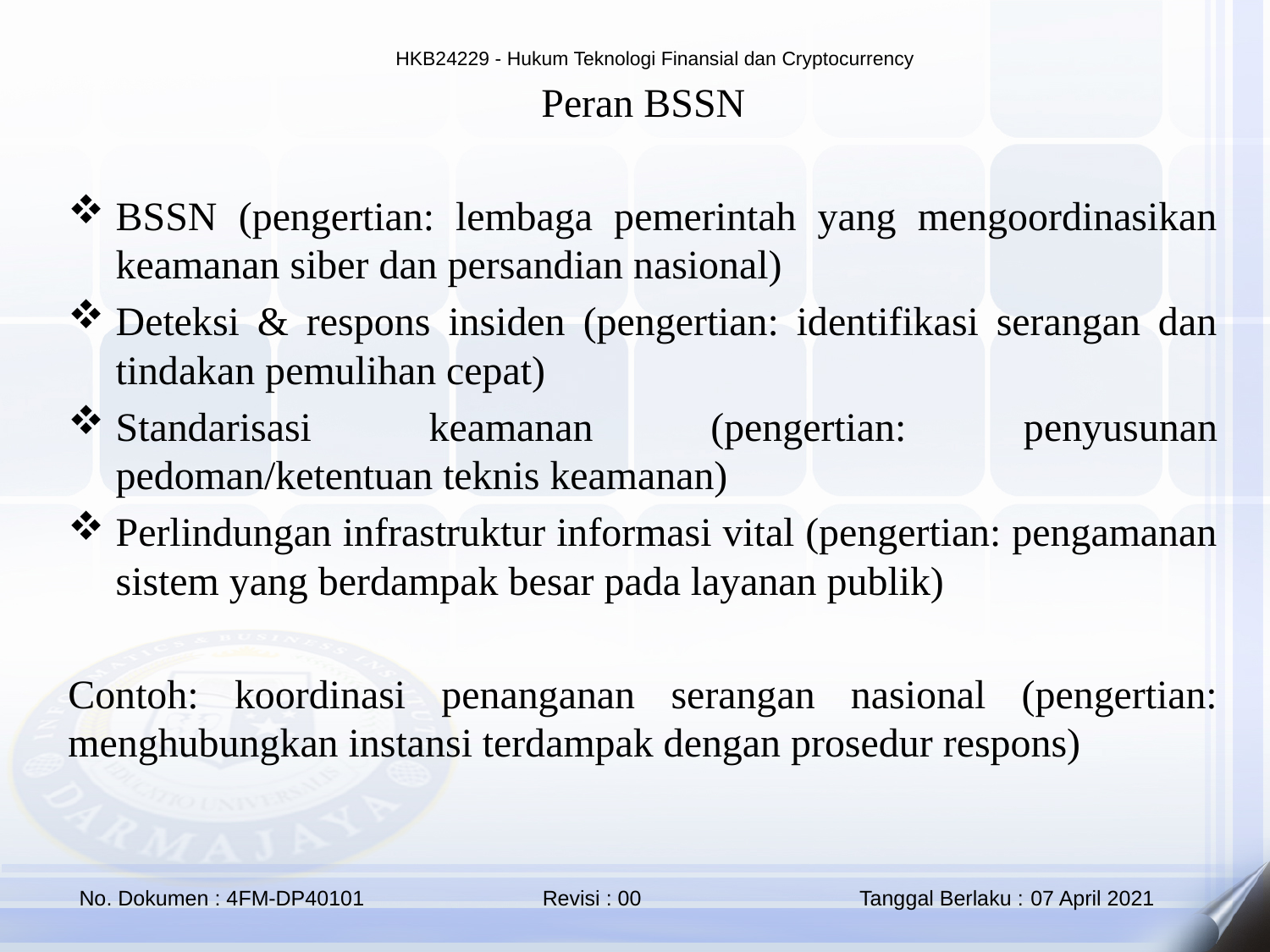

Peran BSSN

BSSN (pengertian: lembaga pemerintah yang mengoordinasikan keamanan siber dan persandian nasional)
Deteksi & respons insiden (pengertian: identifikasi serangan dan tindakan pemulihan cepat)
Standarisasi keamanan (pengertian: penyusunan pedoman/ketentuan teknis keamanan)
Perlindungan infrastruktur informasi vital (pengertian: pengamanan sistem yang berdampak besar pada layanan publik)

Contoh: koordinasi penanganan serangan nasional (pengertian: menghubungkan instansi terdampak dengan prosedur respons)